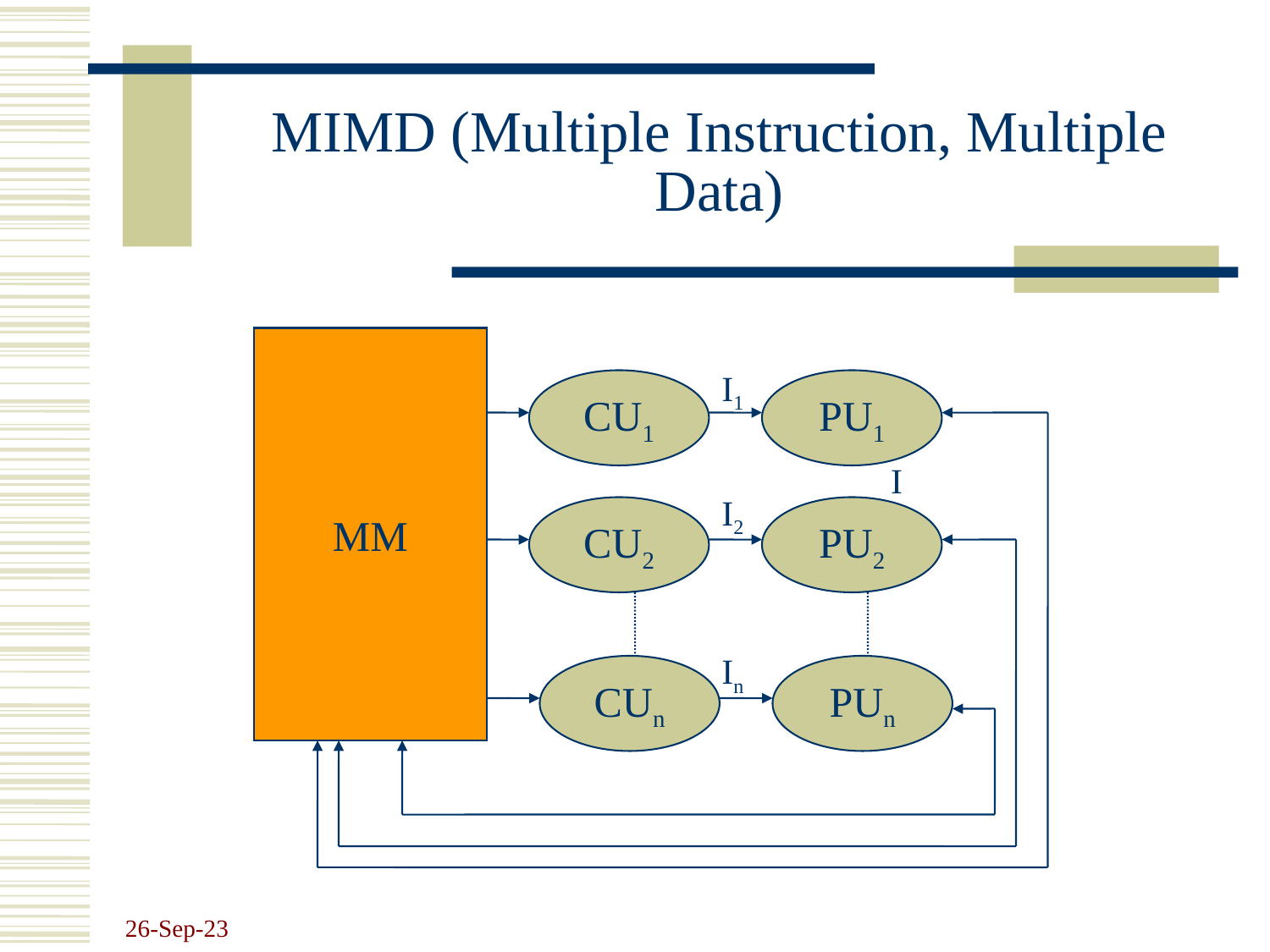

# MIMD (Multiple Instruction, Multiple Data)
MM
I1
CU1
PU1

I
I2
CU2
PU2

In
CUn
PUn

26-Sep-23